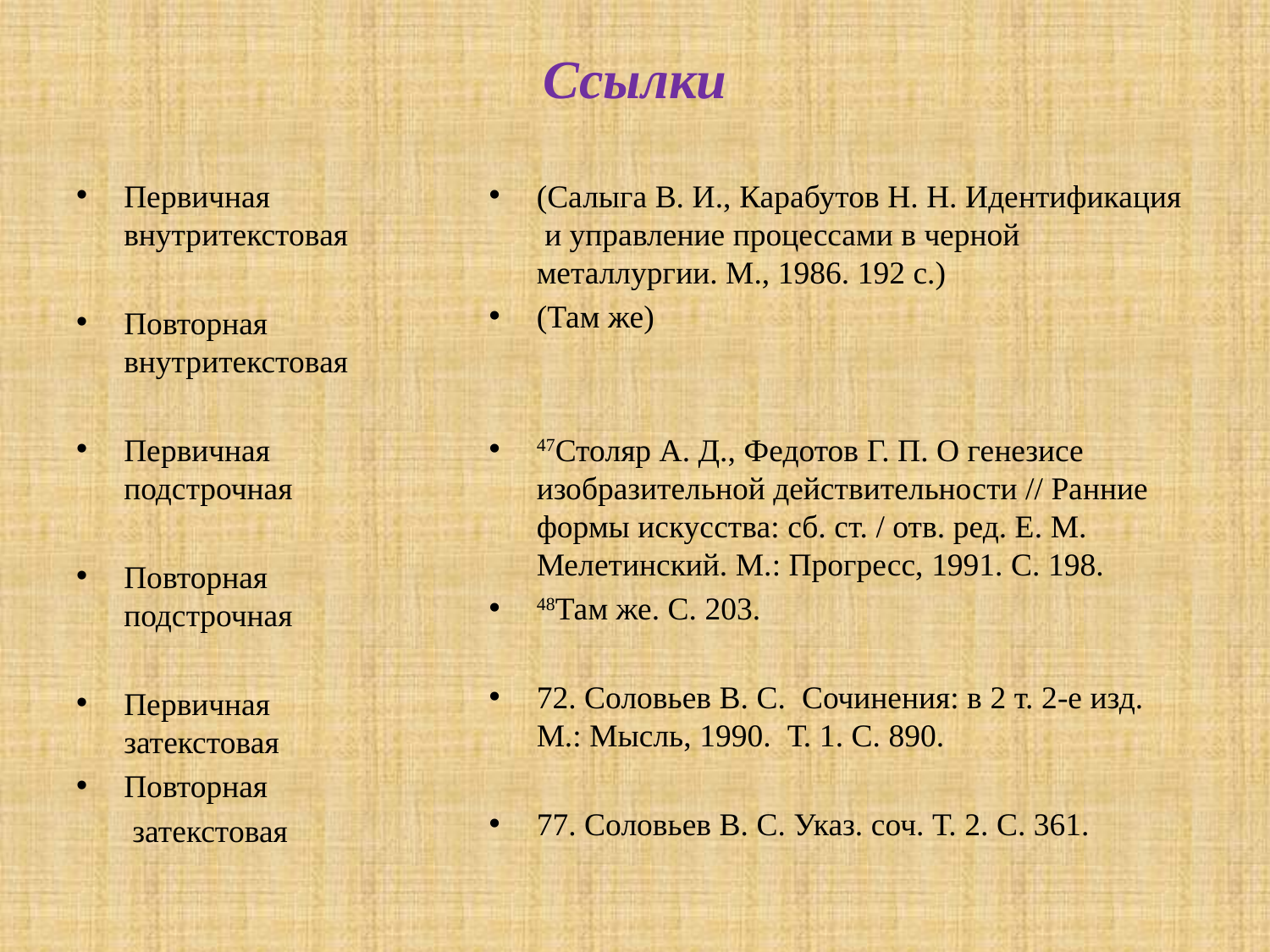

# Ссылки
Первичная внутритекстовая

Повторная внутритекстовая

Первичная подстрочная

Повторная подстрочная

Первичная затекстовая
Повторная
       затекстовая
(Салыга В. И., Карабутов Н. Н. Идентификация   и управление процессами в черной металлургии. М., 1986. 192 с.)
(Там же)

47Столяр А. Д., Федотов Г. П. О генезисе изобразительной действительности // Ранние формы искусства: сб. ст. / отв. ред. Е. М. Мелетинский. М.: Прогресс, 1991. С. 198.
48Там же. С. 203.

72. Соловьев В. С.  Сочинения: в 2 т. 2-е изд. М.: Мысль, 1990.  Т. 1. С. 890.

77. Соловьев В. С. Указ. соч. Т. 2. С. 361.